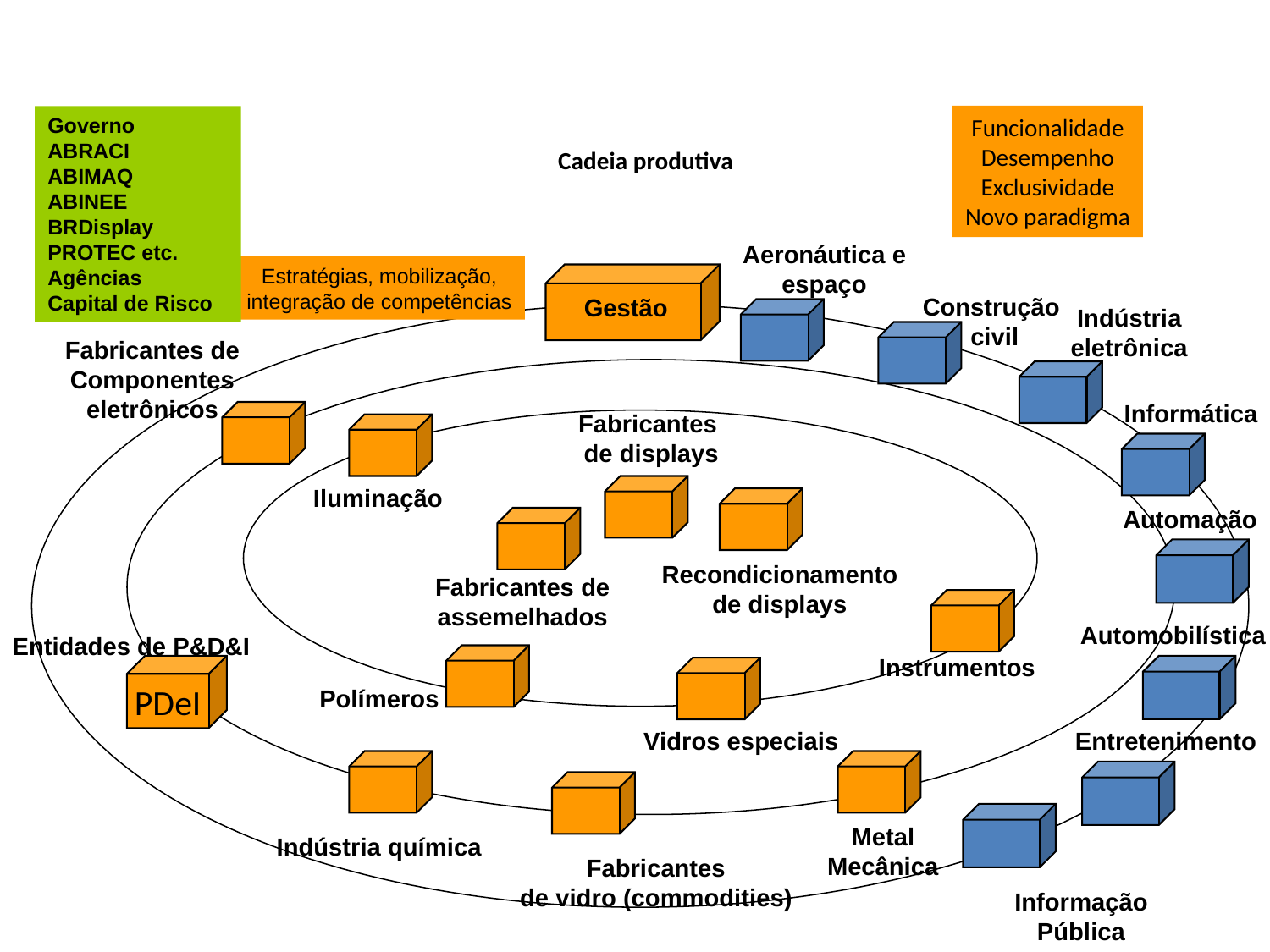

Funcionalidade
Desempenho
Exclusividade
Novo paradigma
Governo
ABRACI
ABIMAQ
ABINEE
BRDisplay
PROTEC etc.
Agências
Capital de Risco
# Cadeia produtiva
Aeronáutica e
espaço
Estratégias, mobilização,
integração de competências

Gestão
Construção
civil
Indústria
eletrônica

Fabricantes de
Componentes
eletrônicos

Informática

Fabricantes
de displays

Iluminação

Automação

Recondicionamento
de displays
Fabricantes de assemelhados

Automobilística
Entidades de P&D&I

Instrumentos
PDeI

Polímeros
Vidros especiais
Entretenimento

Metal
Mecânica
Indústria química
Fabricantes
de vidro (commodities)
Informação Pública